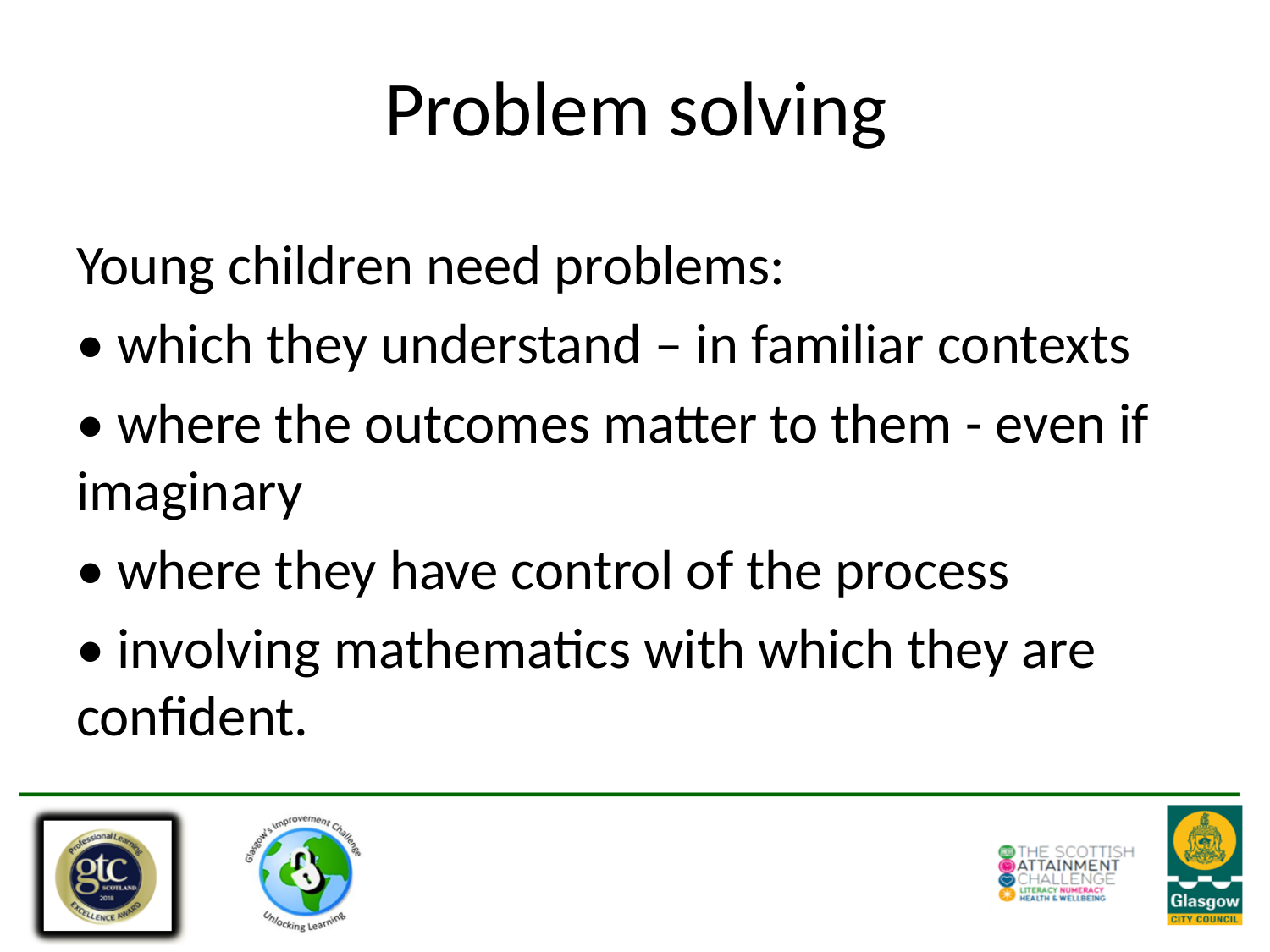

# Problem solving
Young children need problems:
• which they understand – in familiar contexts
• where the outcomes matter to them - even if imaginary
• where they have control of the process
• involving mathematics with which they are confident.